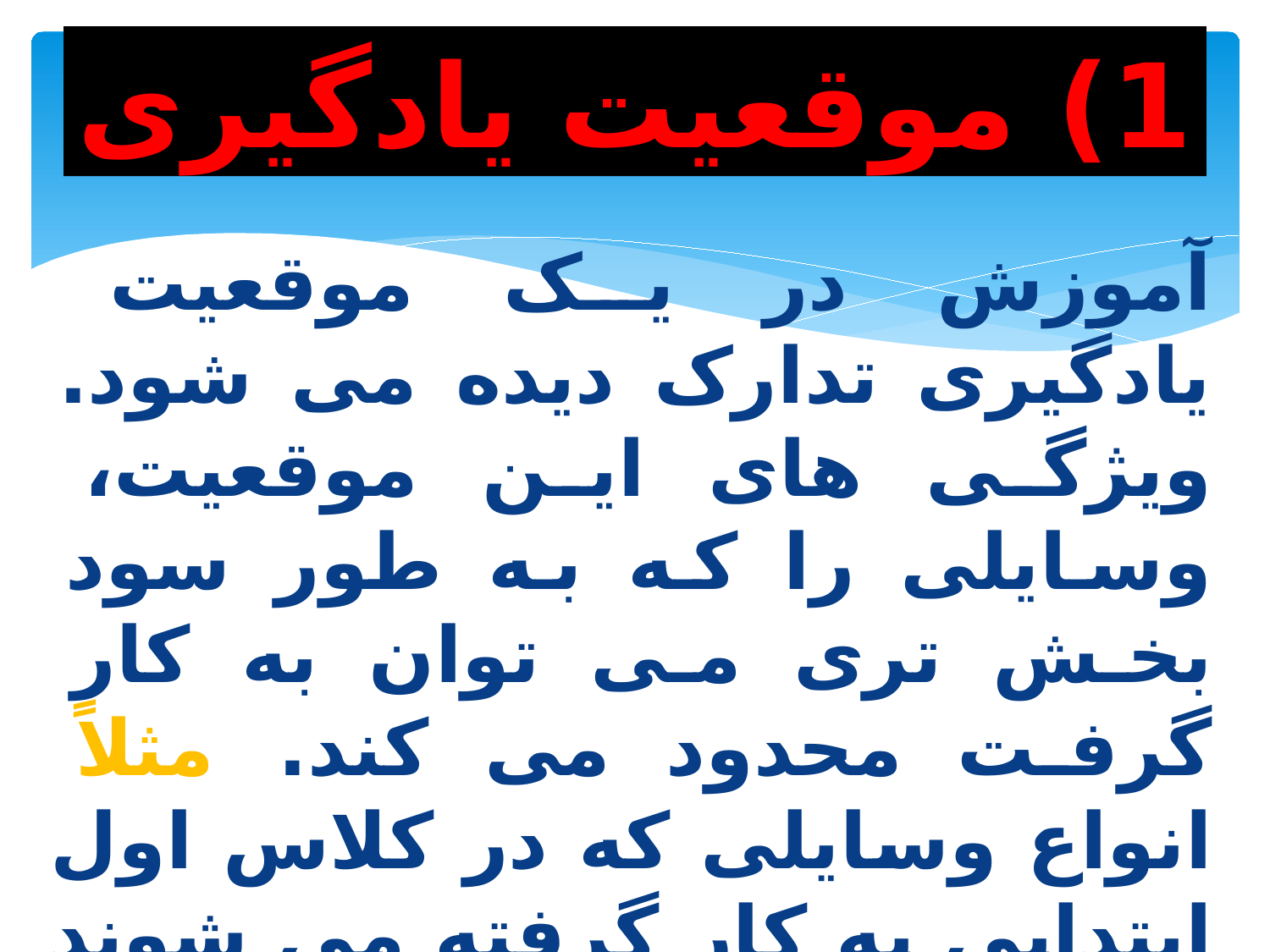

# 1) موقعیت یادگیری
آموزش در یک موقعیت یادگیری تدارک دیده می شود. ویژگی های این موقعیت، وسایلی را که به طور سود بخش تری می توان به کار گرفت محدود می کند. مثلاً انواع وسایلی که در کلاس اول ابتدایی به کار گرفته می شوند در مقایسه با آن هایی که برای آموزش در یک کلاس دبیرستانی به کار می روند، محدودند.